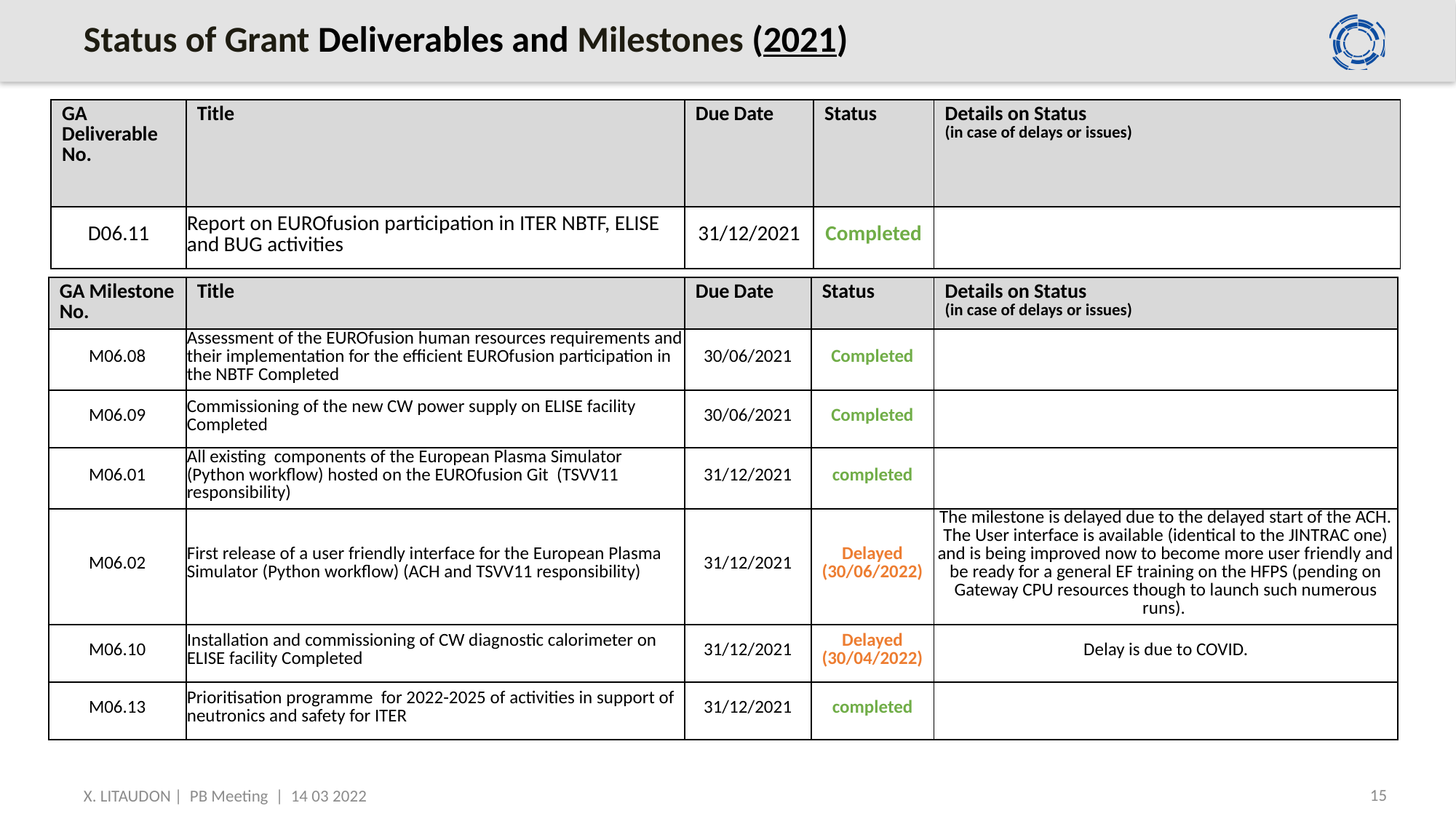

# Status of Grant Deliverables and Milestones (2021)
| GA Deliverable No. | Title | Due Date | Status | Details on Status (in case of delays or issues) |
| --- | --- | --- | --- | --- |
| D06.11 | Report on EUROfusion participation in ITER NBTF, ELISE and BUG activities | 31/12/2021 | Completed |  |
| GA Milestone No. | Title | Due Date | Status | Details on Status (in case of delays or issues) |
| --- | --- | --- | --- | --- |
| M06.08 | Assessment of the EUROfusion human resources requirements and their implementation for the efficient EUROfusion participation in the NBTF Completed | 30/06/2021 | Completed |  |
| M06.09 | Commissioning of the new CW power supply on ELISE facility Completed | 30/06/2021 | Completed |  |
| M06.01 | All existing components of the European Plasma Simulator (Python workflow) hosted on the EUROfusion Git (TSVV11 responsibility) | 31/12/2021 | completed |  |
| M06.02 | First release of a user friendly interface for the European Plasma Simulator (Python workflow) (ACH and TSVV11 responsibility) | 31/12/2021 | Delayed (30/06/2022) | The milestone is delayed due to the delayed start of the ACH. The User interface is available (identical to the JINTRAC one) and is being improved now to become more user friendly and be ready for a general EF training on the HFPS (pending on Gateway CPU resources though to launch such numerous runs). |
| M06.10 | Installation and commissioning of CW diagnostic calorimeter on ELISE facility Completed | 31/12/2021 | Delayed (30/04/2022) | Delay is due to COVID. |
| M06.13 | Prioritisation programme for 2022-2025 of activities in support of neutronics and safety for ITER | 31/12/2021 | completed |  |
15
X. LITAUDON |  PB Meeting  |  14 03 2022